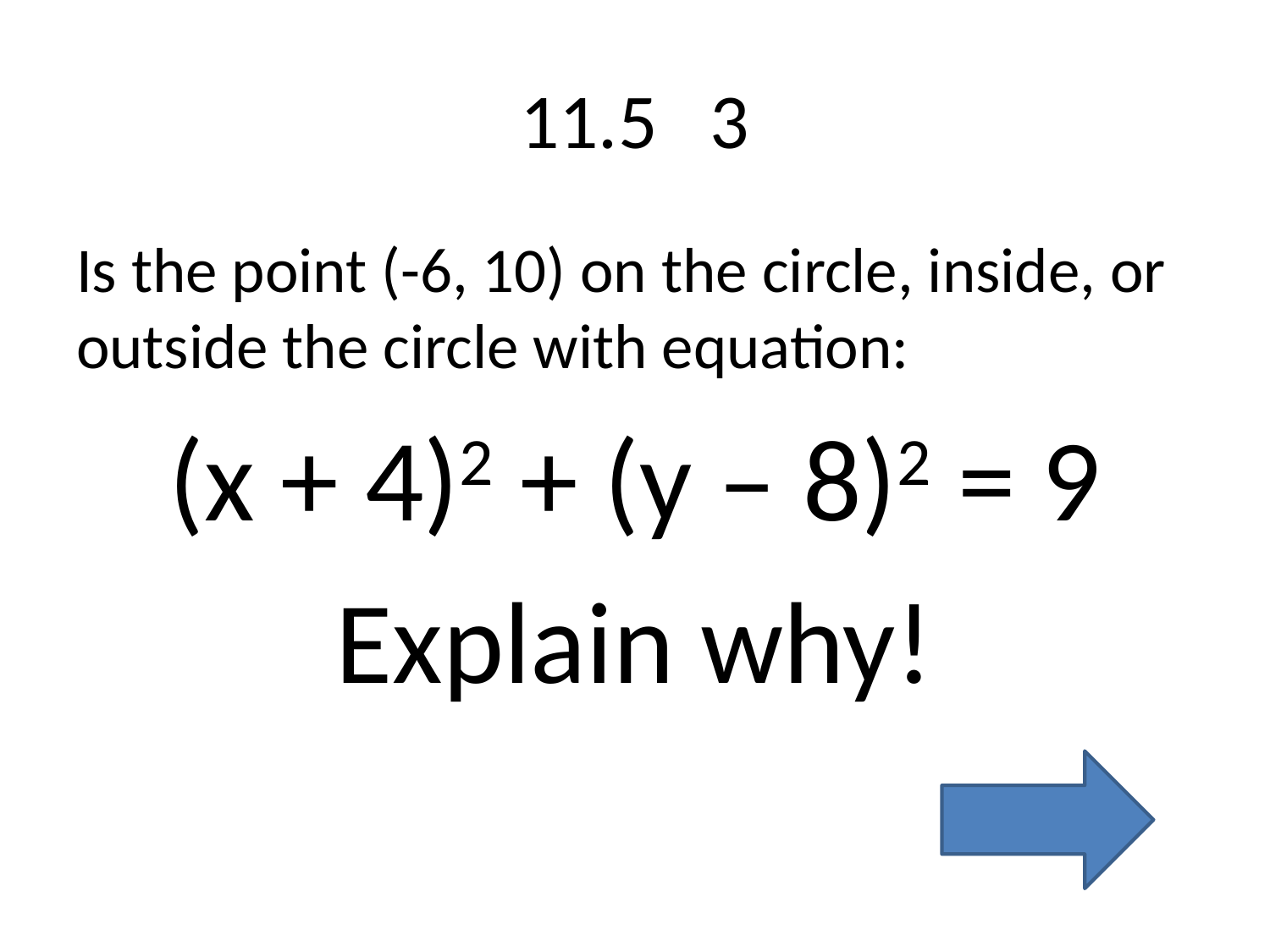

# 11.5   3
Is the point (-6, 10) on the circle, inside, or outside the circle with equation:
(x + 4)2 + (y – 8)2 = 9
Explain why!